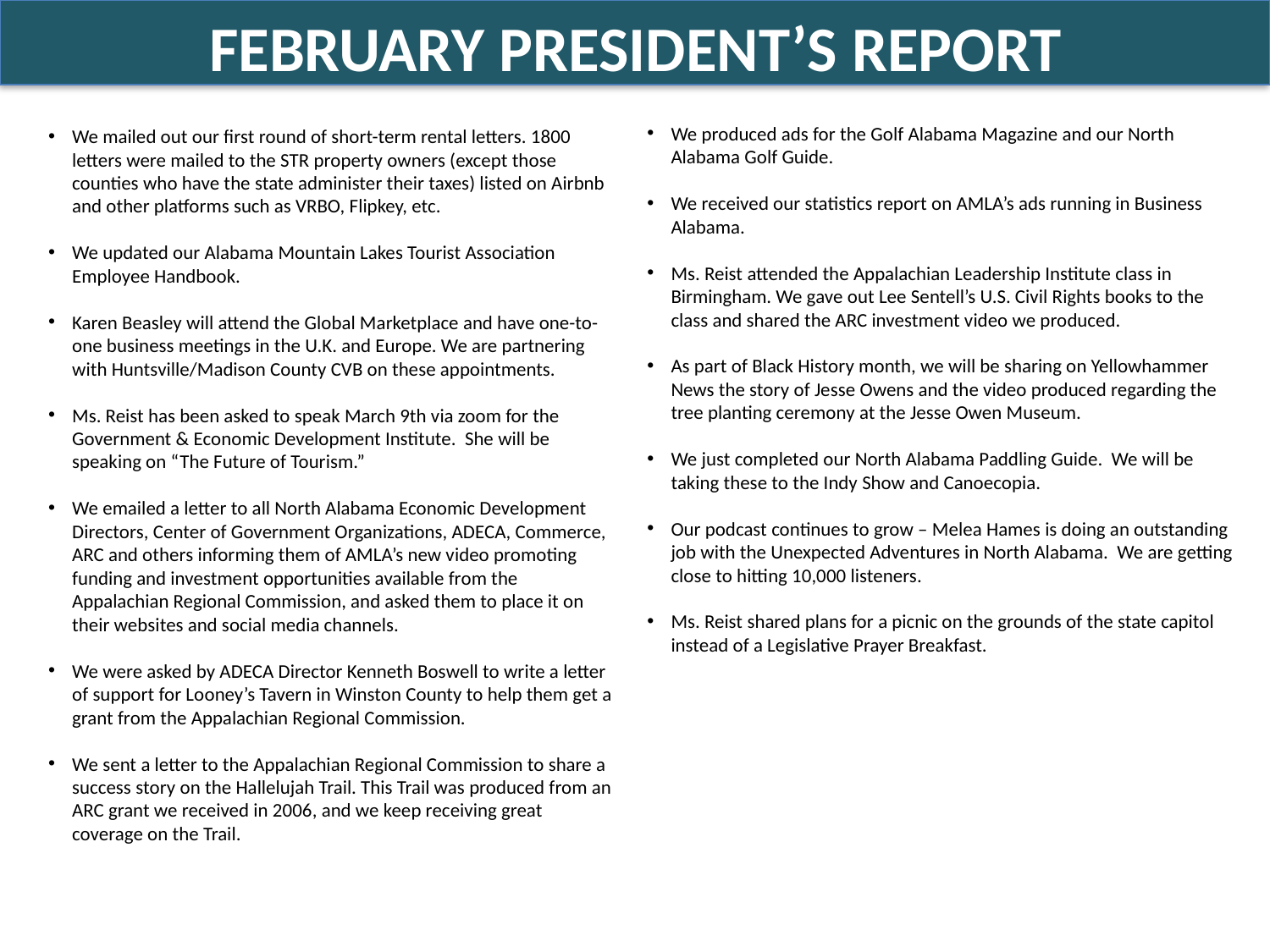

FEBRUARY PRESIDENT’S REPORT
We produced ads for the Golf Alabama Magazine and our North Alabama Golf Guide.

We received our statistics report on AMLA’s ads running in Business Alabama.

Ms. Reist attended the Appalachian Leadership Institute class in Birmingham. We gave out Lee Sentell’s U.S. Civil Rights books to the class and shared the ARC investment video we produced.

As part of Black History month, we will be sharing on Yellowhammer News the story of Jesse Owens and the video produced regarding the tree planting ceremony at the Jesse Owen Museum.

We just completed our North Alabama Paddling Guide.  We will be taking these to the Indy Show and Canoecopia.

Our podcast continues to grow – Melea Hames is doing an outstanding job with the Unexpected Adventures in North Alabama.  We are getting close to hitting 10,000 listeners.

Ms. Reist shared plans for a picnic on the grounds of the state capitol instead of a Legislative Prayer Breakfast.
We mailed out our first round of short-term rental letters. 1800 letters were mailed to the STR property owners (except those counties who have the state administer their taxes) listed on Airbnb and other platforms such as VRBO, Flipkey, etc.

We updated our Alabama Mountain Lakes Tourist Association Employee Handbook.

Karen Beasley will attend the Global Marketplace and have one-to-one business meetings in the U.K. and Europe. We are partnering with Huntsville/Madison County CVB on these appointments.

Ms. Reist has been asked to speak March 9th via zoom for the Government & Economic Development Institute.  She will be speaking on “The Future of Tourism.”

We emailed a letter to all North Alabama Economic Development Directors, Center of Government Organizations, ADECA, Commerce, ARC and others informing them of AMLA’s new video promoting funding and investment opportunities available from the Appalachian Regional Commission, and asked them to place it on their websites and social media channels.

We were asked by ADECA Director Kenneth Boswell to write a letter of support for Looney’s Tavern in Winston County to help them get a grant from the Appalachian Regional Commission.

We sent a letter to the Appalachian Regional Commission to share a success story on the Hallelujah Trail. This Trail was produced from an ARC grant we received in 2006, and we keep receiving great coverage on the Trail.